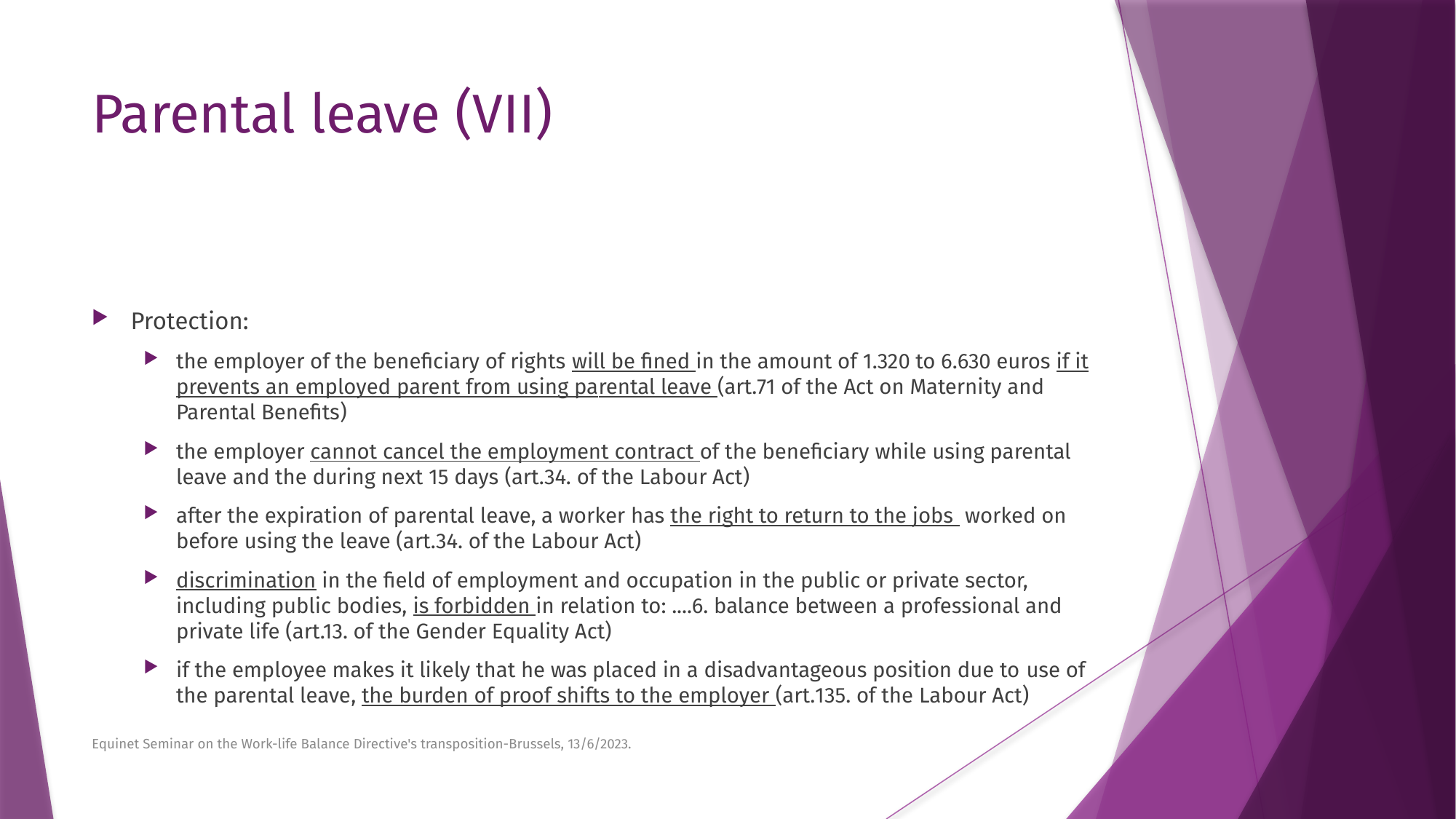

# Parental leave (VII)

Protection:
the employer of the beneficiary of rights will be fined in the amount of 1.320 to 6.630 euros if it prevents an employed parent from using parental leave (art.71 of the Act on Maternity and Parental Benefits)
the employer cannot cancel the employment contract of the beneficiary while using parental leave and the during next 15 days (art.34. of the Labour Act)
after the expiration of parental leave, a worker has the right to return to the jobs  worked on before using the leave (art.34. of the Labour Act)
discrimination in the field of employment and occupation in the public or private sector, including public bodies, is forbidden in relation to: ....6. balance between a professional and private life (art.13. of the Gender Equality Act)
if the employee makes it likely that he was placed in a disadvantageous position due to use of the parental leave, the burden of proof shifts to the employer (art.135. of the Labour Act)

Equinet Seminar on the Work-life Balance Directive's transposition-Brussels, 13/6/2023.